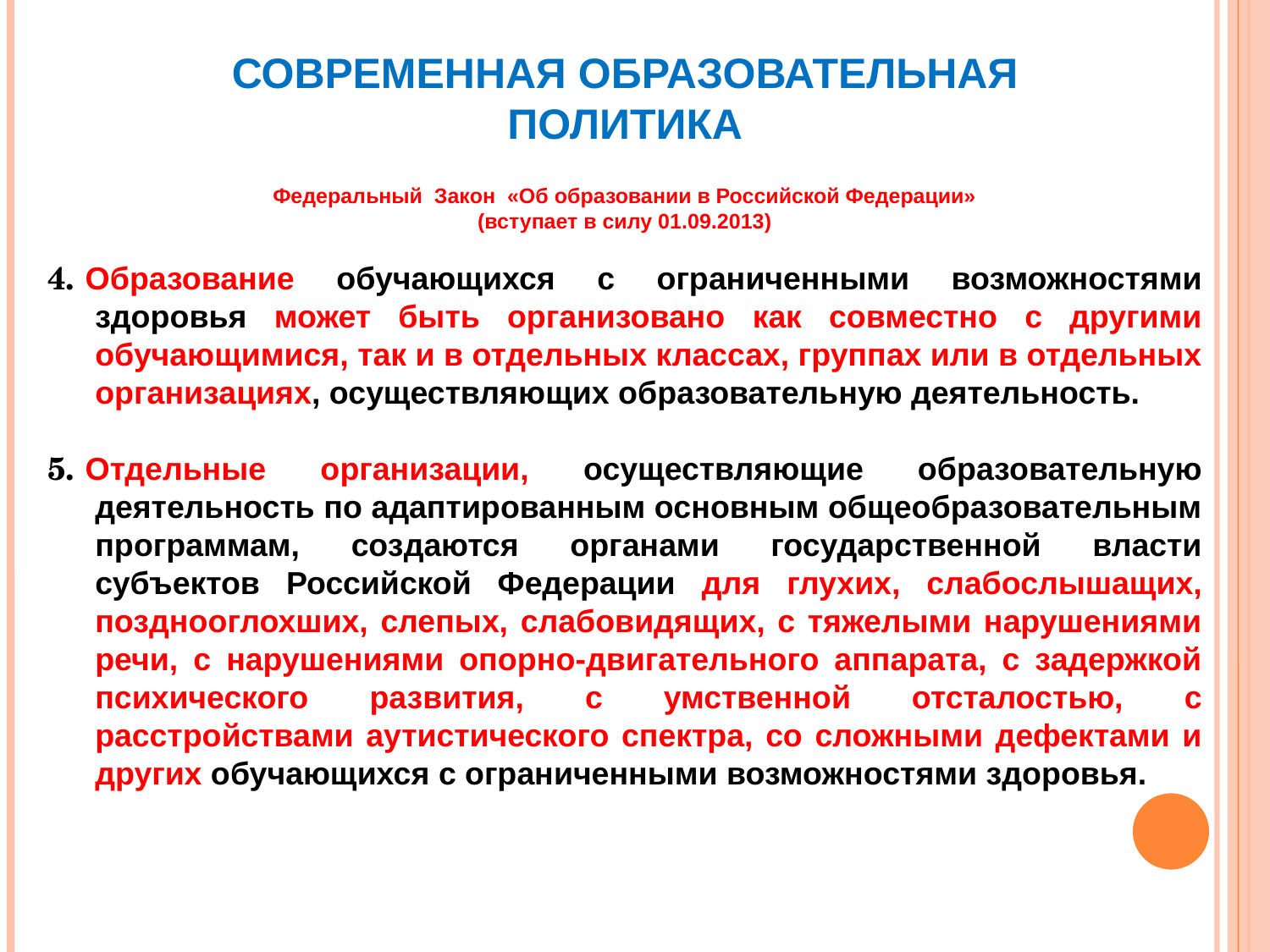

СОВРЕМЕННАЯ ОБРАЗОВАТЕЛЬНАЯ ПОЛИТИКА
Федеральный  Закон  «Об образовании в Российской Федерации»
(вступает в силу 01.09.2013)

4. Образование обучающихся с ограниченными возможностями здоровья может быть организовано как совместно с другими обучающимися, так и в отдельных классах, группах или в отдельных организациях, осуществляющих образовательную деятельность.

5. Отдельные организации, осуществляющие образовательную деятельность по адаптированным основным общеобразовательным программам, создаются органами государственной власти субъектов Российской Федерации для глухих, слабослышащих, позднооглохших, слепых, слабовидящих, с тяжелыми нарушениями речи, с нарушениями опорно-двигательного аппарата, с задержкой психического развития, с умственной отсталостью, с расстройствами аутистического спектра, со сложными дефектами и других обучающихся с ограниченными возможностями здоровья.